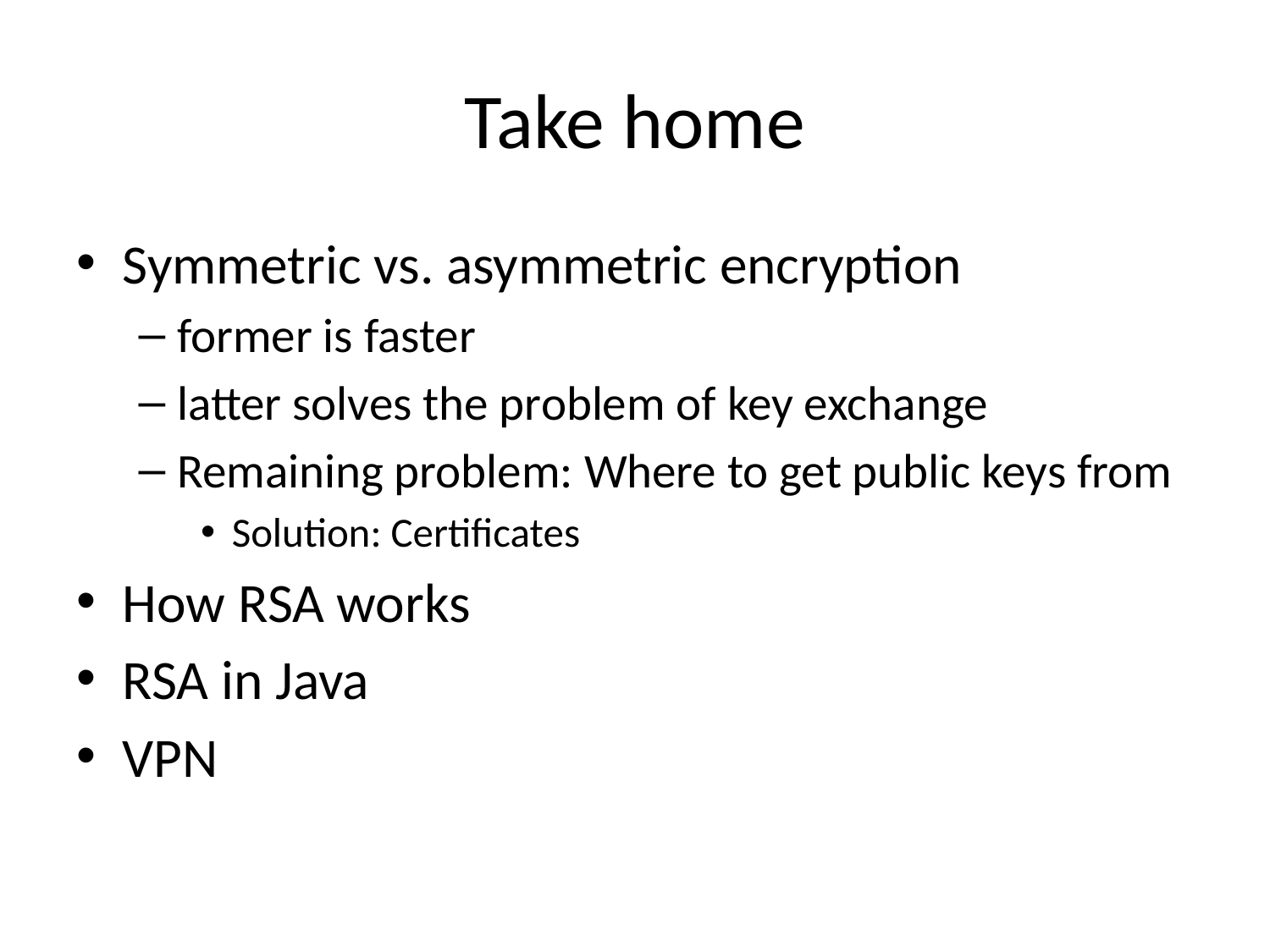

# Take home
Symmetric vs. asymmetric encryption
former is faster
latter solves the problem of key exchange
Remaining problem: Where to get public keys from
Solution: Certificates
How RSA works
RSA in Java
VPN